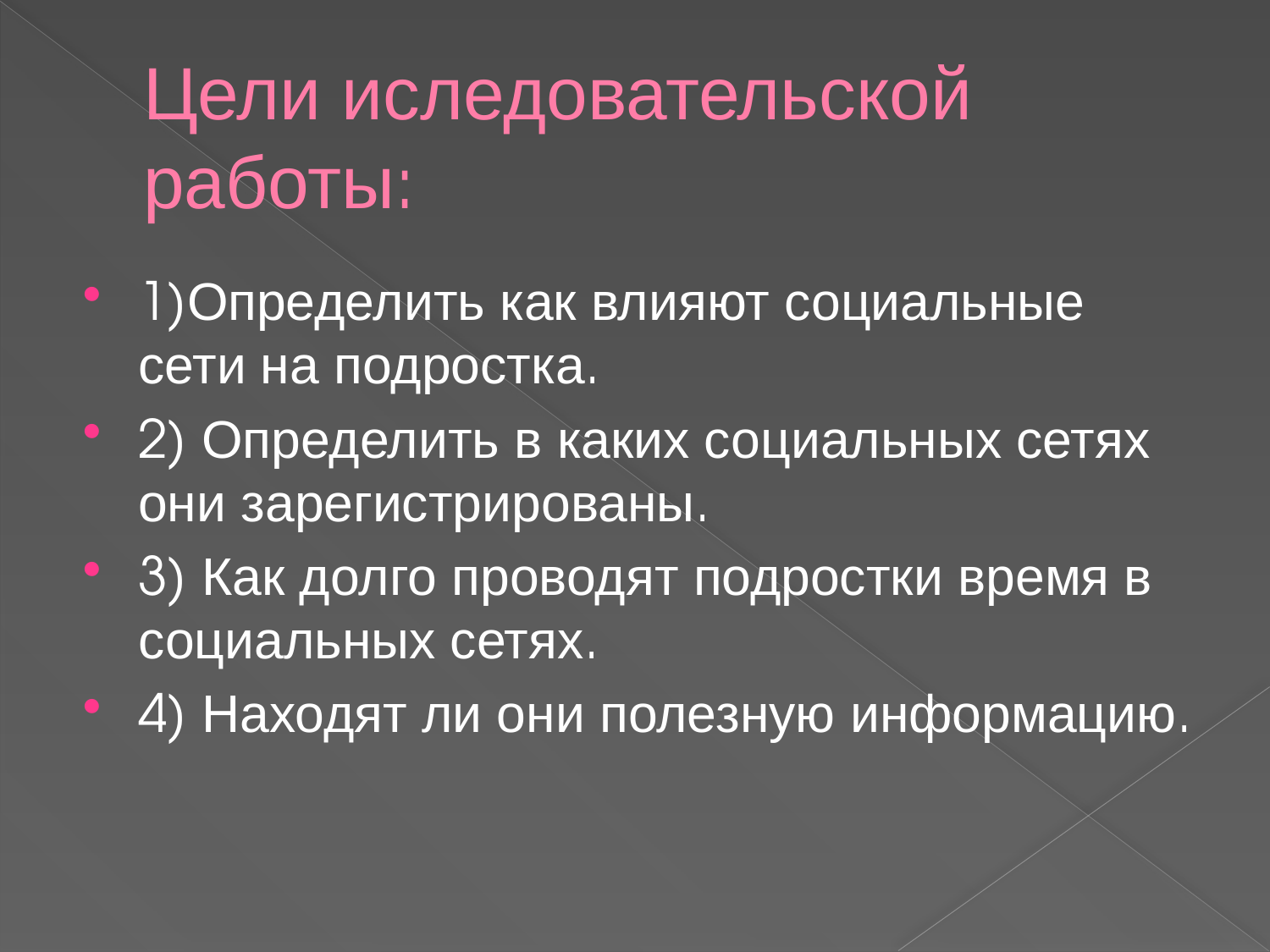

# Цели иследовательской работы:
1)Определить как влияют социальные сети на подростка.
2) Определить в каких социальных сетях они зарегистрированы.
3) Как долго проводят подростки время в социальных сетях.
4) Находят ли они полезную информацию.